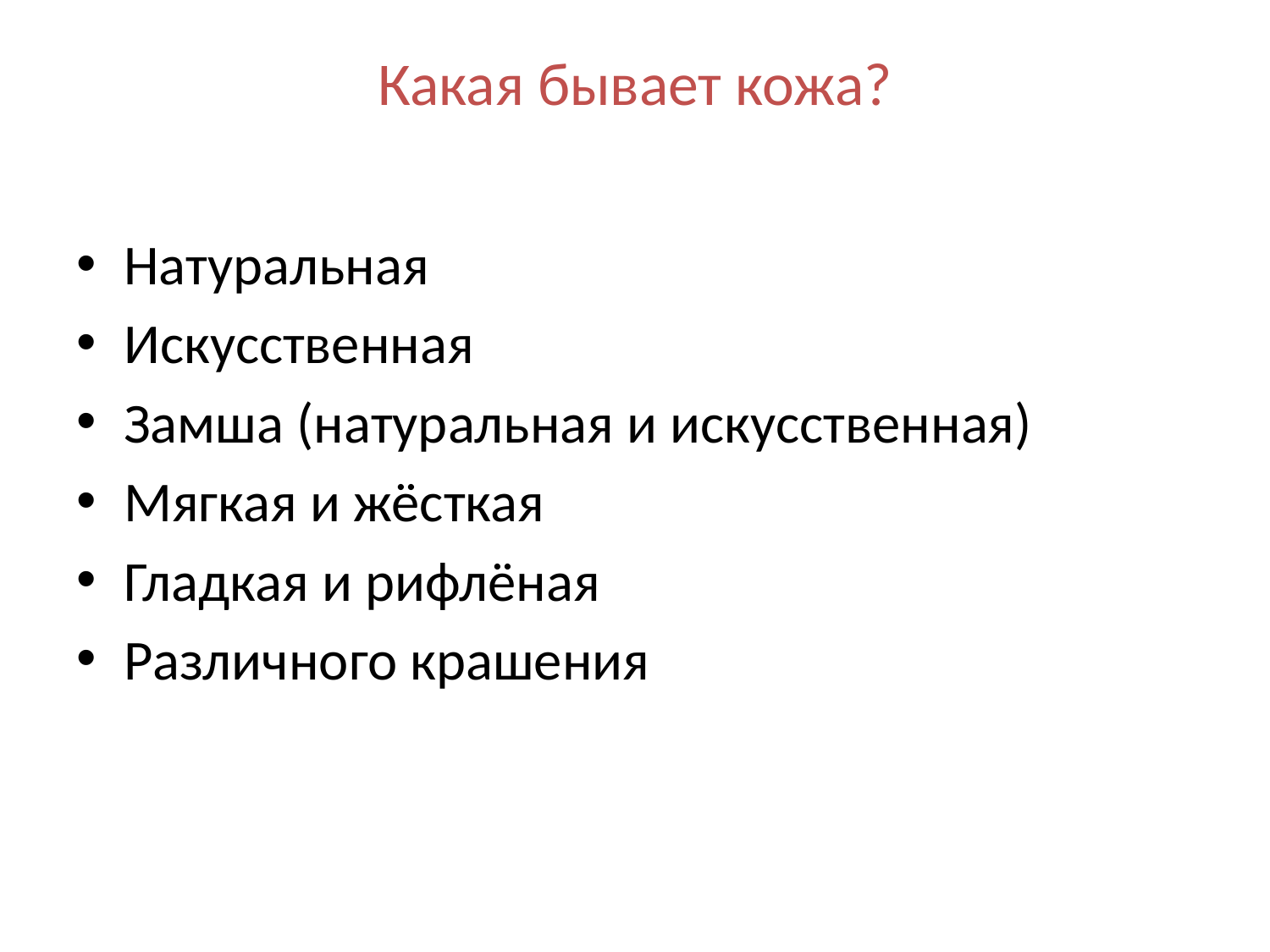

# Какая бывает кожа?
Натуральная
Искусственная
Замша (натуральная и искусственная)
Мягкая и жёсткая
Гладкая и рифлёная
Различного крашения